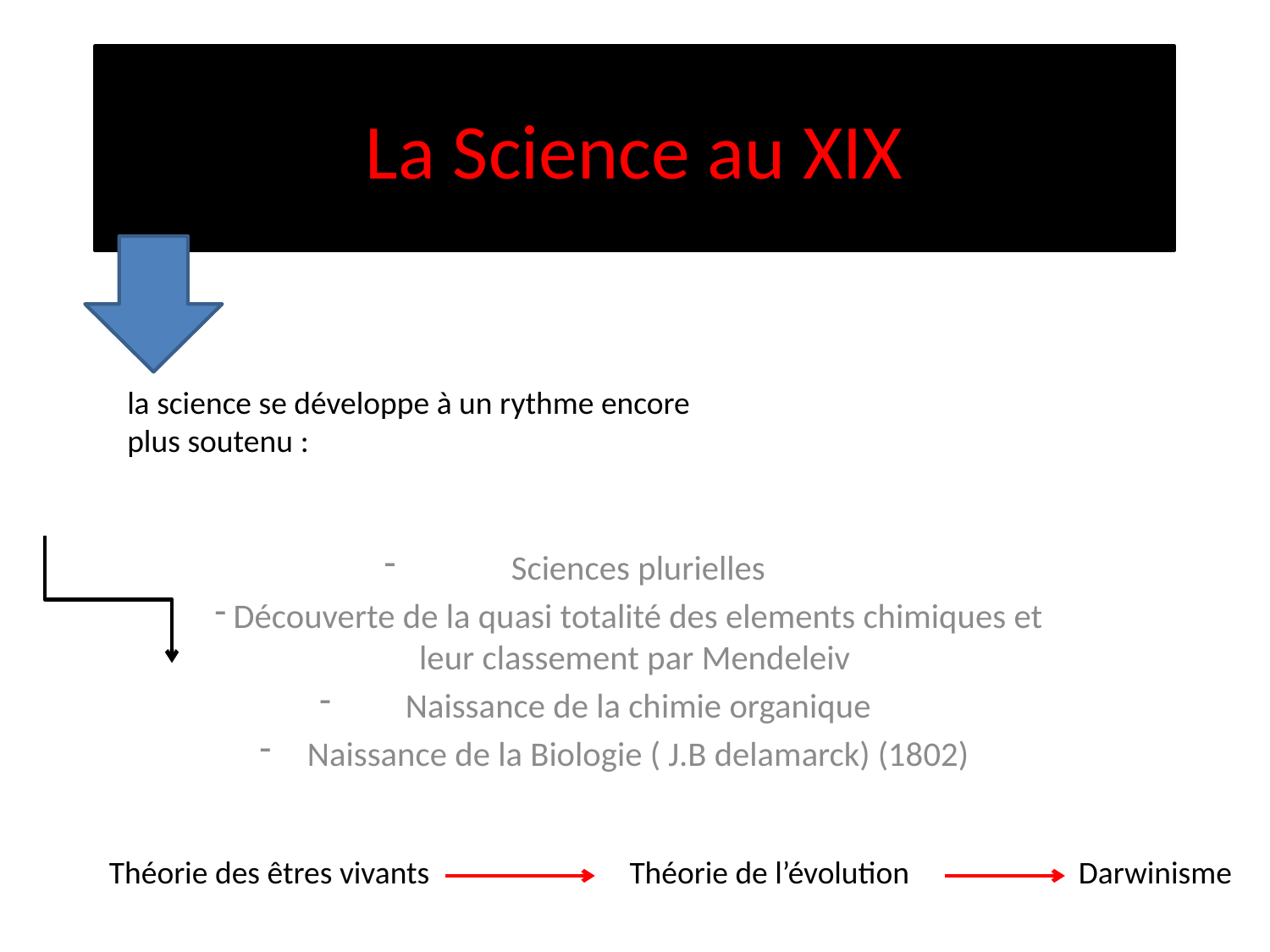

# La Science au XIX

la science se développe à un rythme encore plus soutenu :
Sciences plurielles
Découverte de la quasi totalité des elements chimiques et leur classement par Mendeleiv
Naissance de la chimie organique
Naissance de la Biologie ( J.B delamarck) (1802)
Théorie des êtres vivants
Théorie de l’évolution
Darwinisme